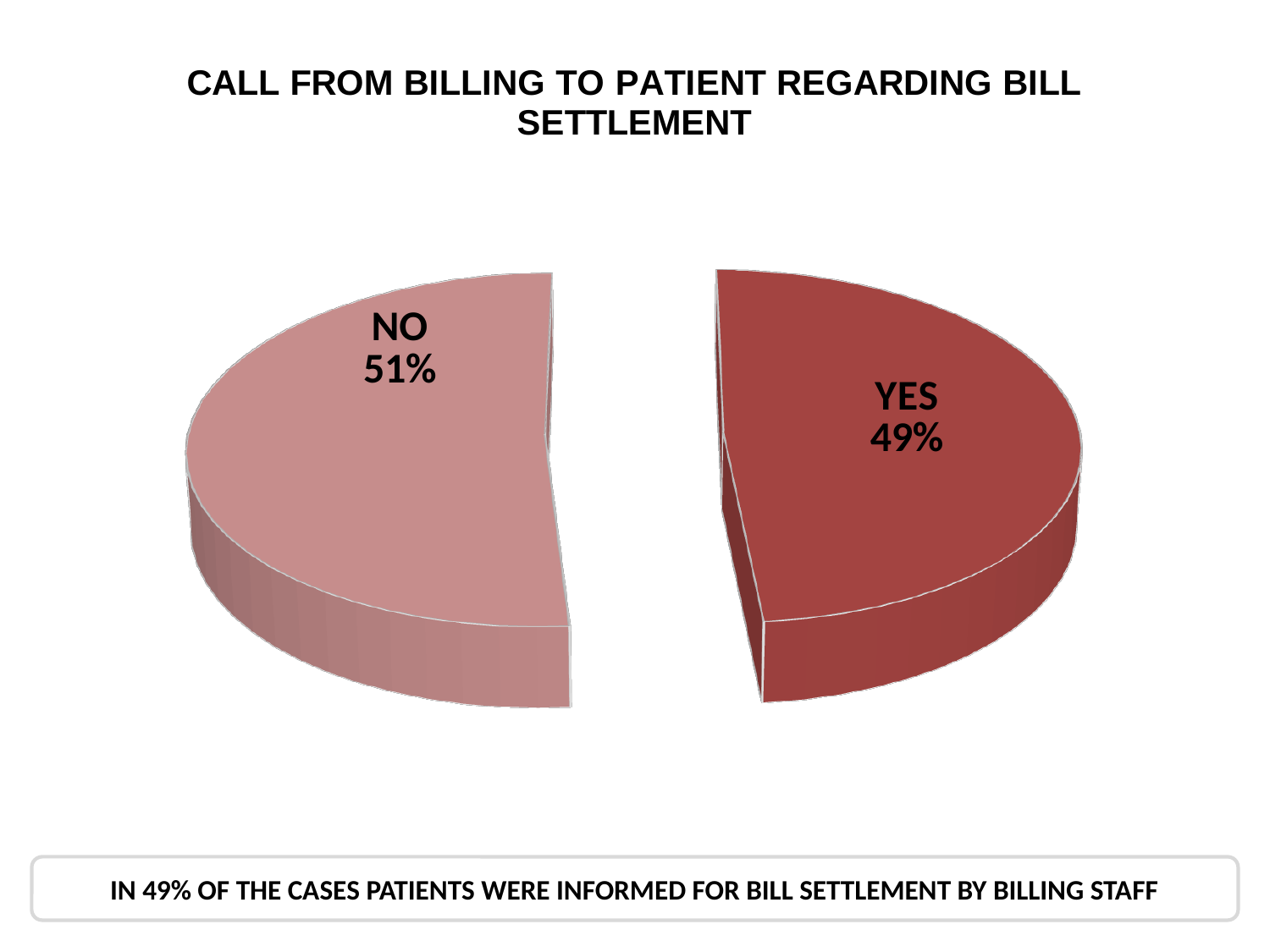

[unsupported chart]

IN 49% OF THE CASES PATIENTS WERE INFORMED FOR BILL SETTLEMENT BY BILLING STAFF